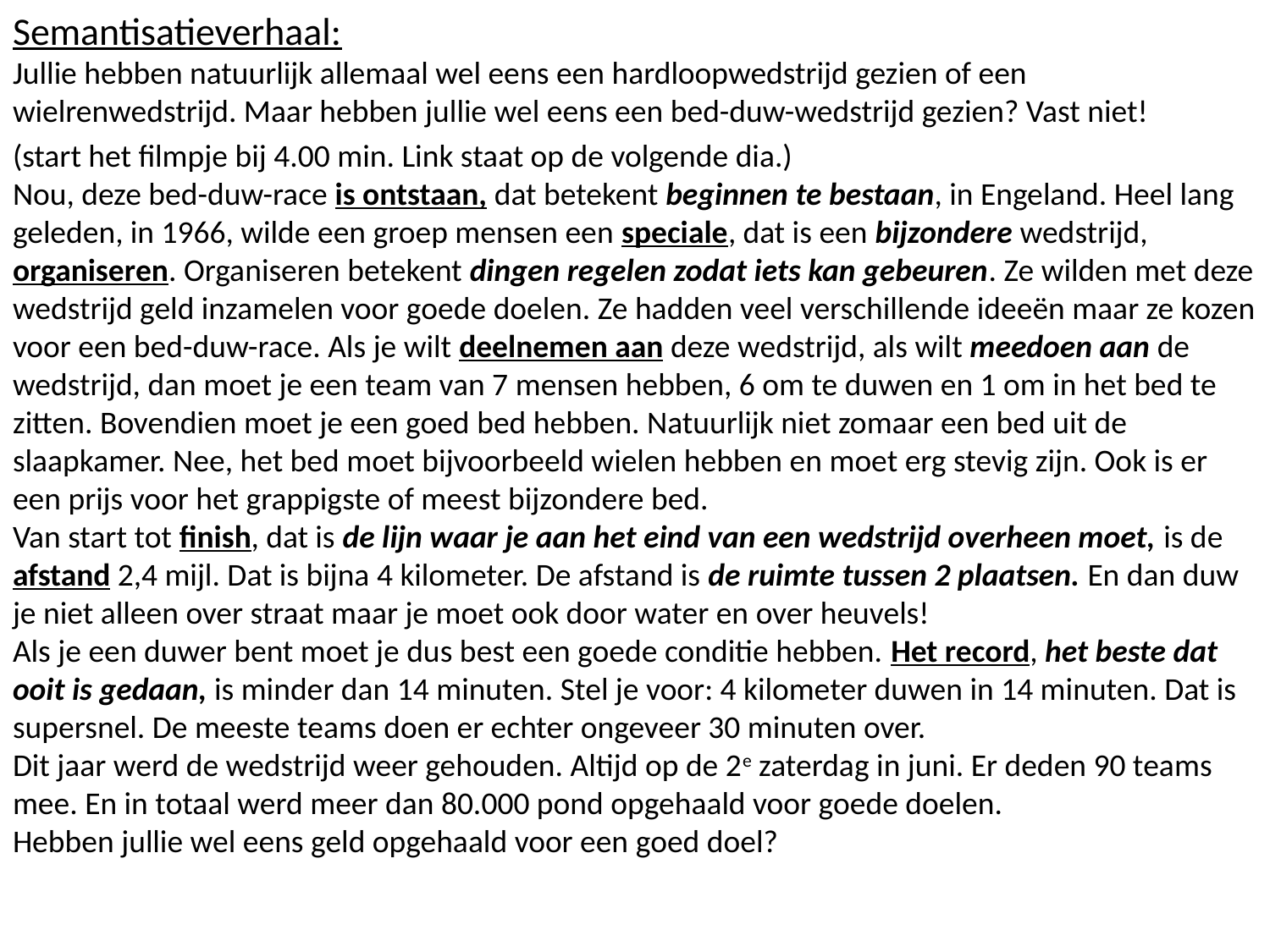

Semantisatieverhaal:
Jullie hebben natuurlijk allemaal wel eens een hardloopwedstrijd gezien of een wielrenwedstrijd. Maar hebben jullie wel eens een bed-duw-wedstrijd gezien? Vast niet!
(start het filmpje bij 4.00 min. Link staat op de volgende dia.)
Nou, deze bed-duw-race is ontstaan, dat betekent beginnen te bestaan, in Engeland. Heel lang geleden, in 1966, wilde een groep mensen een speciale, dat is een bijzondere wedstrijd, organiseren. Organiseren betekent dingen regelen zodat iets kan gebeuren. Ze wilden met deze wedstrijd geld inzamelen voor goede doelen. Ze hadden veel verschillende ideeën maar ze kozen voor een bed-duw-race. Als je wilt deelnemen aan deze wedstrijd, als wilt meedoen aan de wedstrijd, dan moet je een team van 7 mensen hebben, 6 om te duwen en 1 om in het bed te zitten. Bovendien moet je een goed bed hebben. Natuurlijk niet zomaar een bed uit de slaapkamer. Nee, het bed moet bijvoorbeeld wielen hebben en moet erg stevig zijn. Ook is er een prijs voor het grappigste of meest bijzondere bed.
Van start tot finish, dat is de lijn waar je aan het eind van een wedstrijd overheen moet, is de afstand 2,4 mijl. Dat is bijna 4 kilometer. De afstand is de ruimte tussen 2 plaatsen. En dan duw je niet alleen over straat maar je moet ook door water en over heuvels!
Als je een duwer bent moet je dus best een goede conditie hebben. Het record, het beste dat ooit is gedaan, is minder dan 14 minuten. Stel je voor: 4 kilometer duwen in 14 minuten. Dat is supersnel. De meeste teams doen er echter ongeveer 30 minuten over.
Dit jaar werd de wedstrijd weer gehouden. Altijd op de 2e zaterdag in juni. Er deden 90 teams mee. En in totaal werd meer dan 80.000 pond opgehaald voor goede doelen.
Hebben jullie wel eens geld opgehaald voor een goed doel?